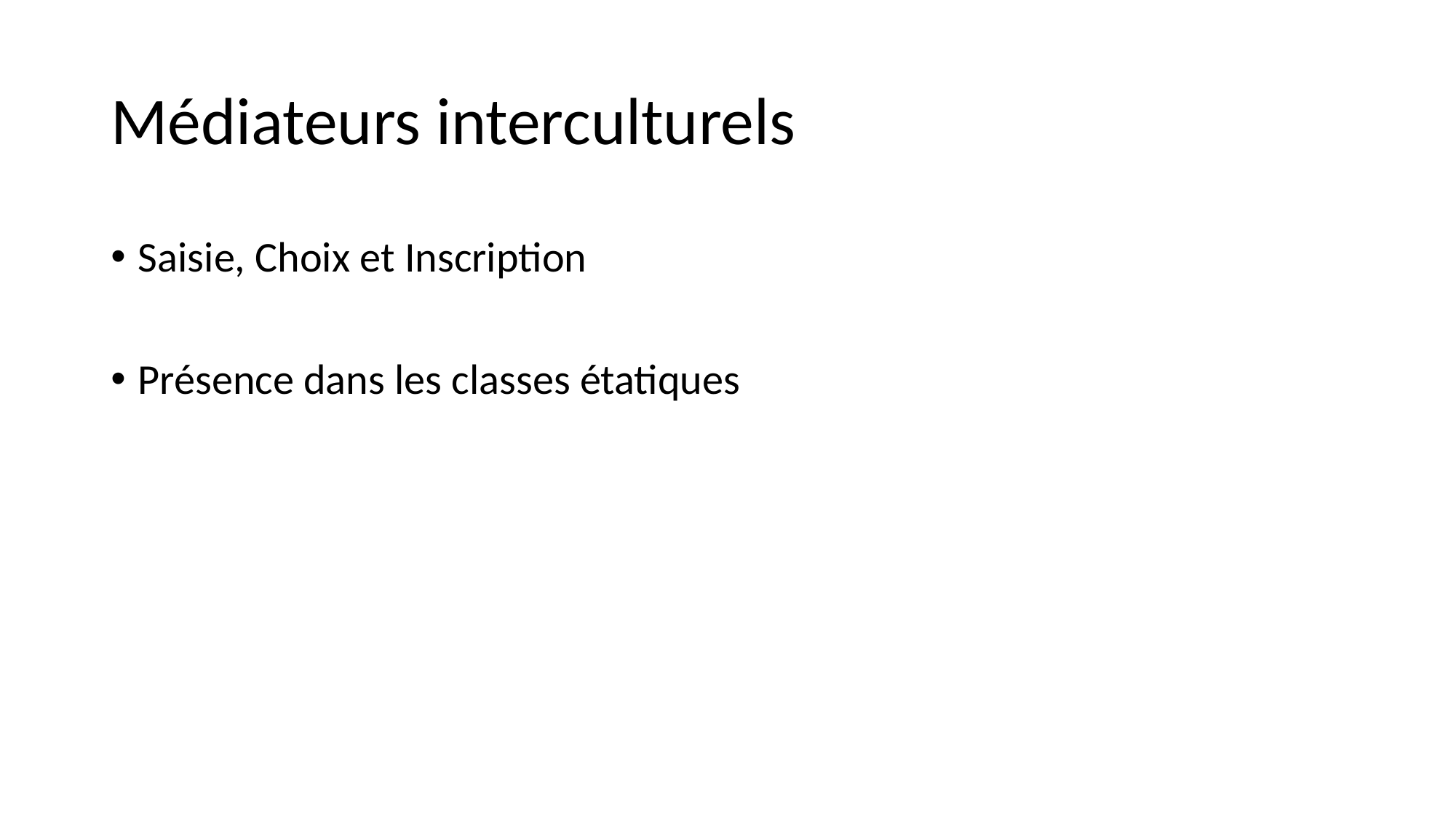

# Médiateurs interculturels
Saisie, Choix et Inscription

Présence dans les classes étatiques